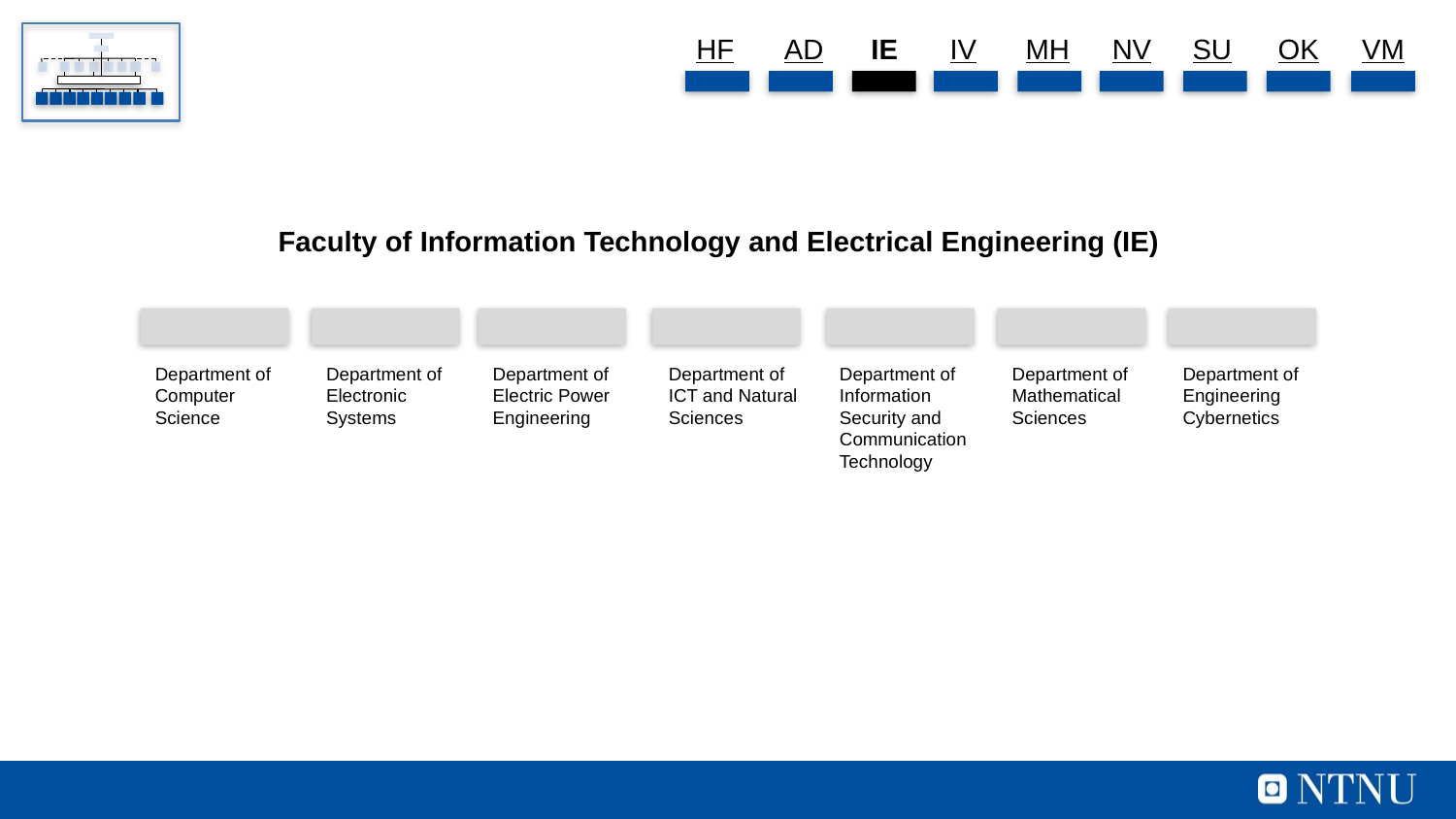

HF
AD
IE
IV
MH
NV
SU
OK
VM

Faculty of Information Technology and Electrical Engineering (IE)

Department of Computer Science
Department of Electronic Systems
Department of Electric Power Engineering
Department of ICT and Natural Sciences
Department of Information Security and Communication Technology
Department of Mathematical Sciences
Department of Engineering Cybernetics